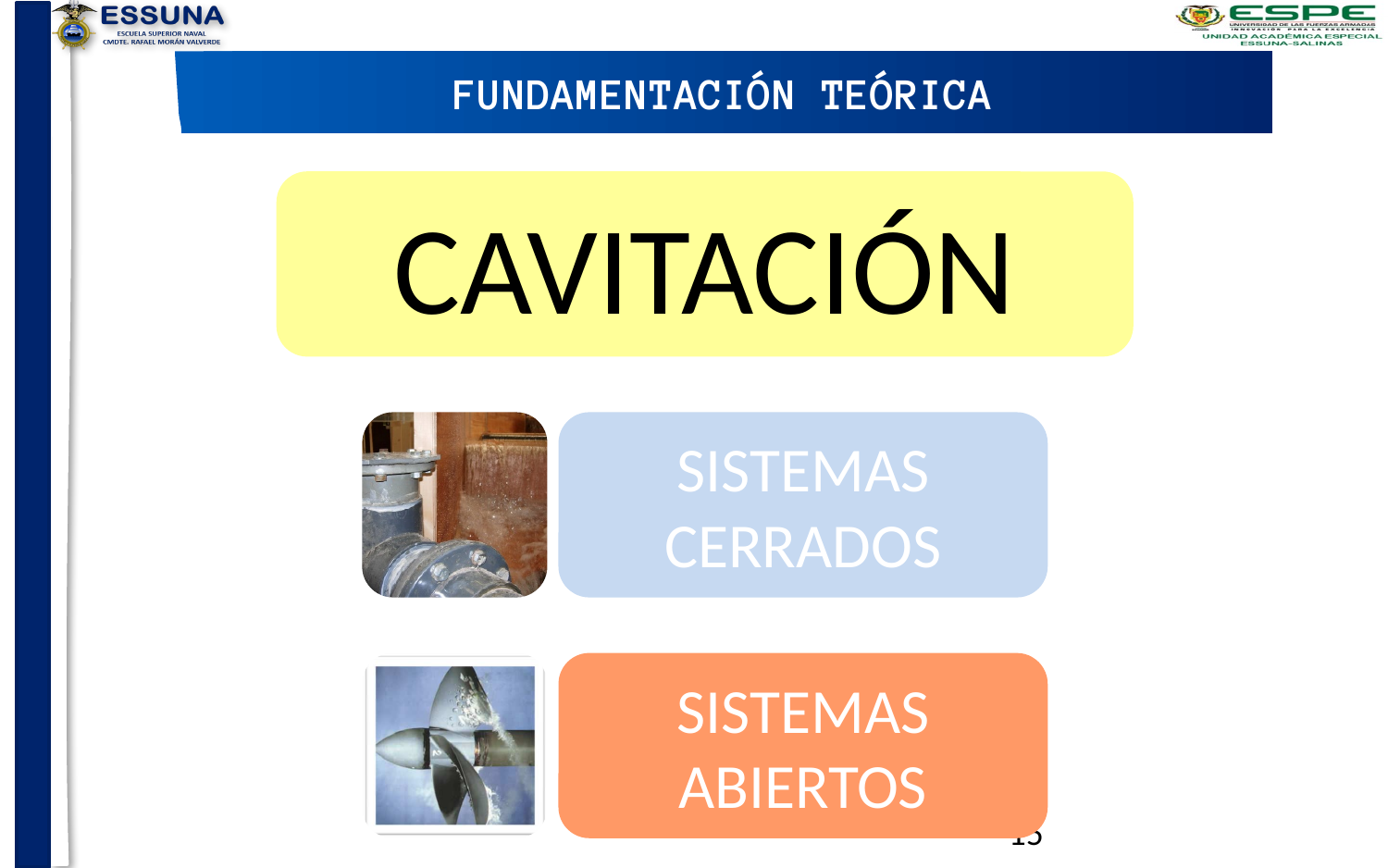

FUNDAMENTACIÓN TEÓRICA
CAVITACIÓN
SISTEMAS CERRADOS
SISTEMAS ABIERTOS
15